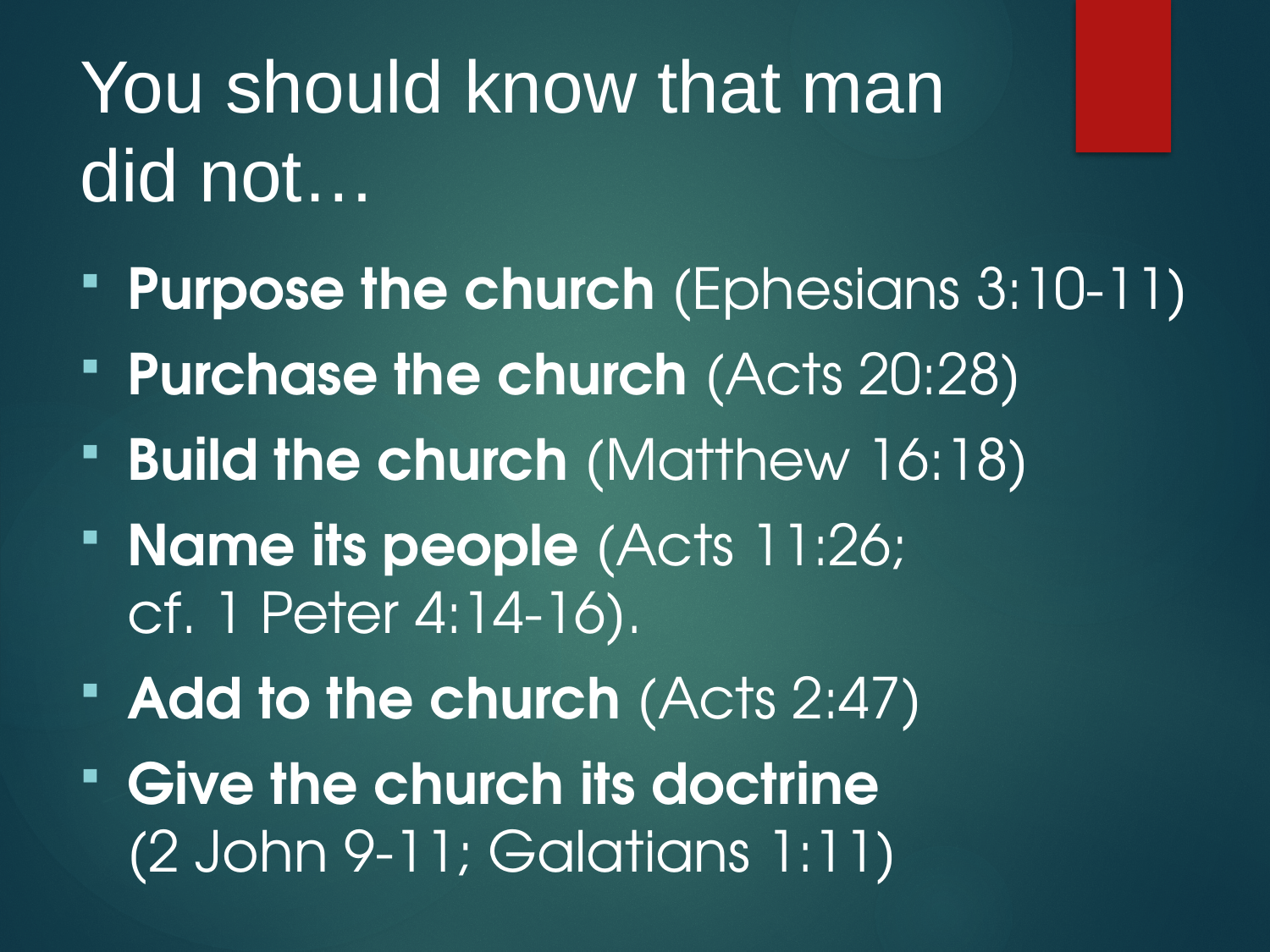

# You should know that man did not…
Purpose the church (Ephesians 3:10-11)
Purchase the church (Acts 20:28)
Build the church (Matthew 16:18)
Name its people (Acts 11:26;                  cf. 1 Peter 4:14-16).
Add to the church (Acts 2:47)
Give the church its doctrine                 (2 John 9-11; Galatians 1:11)